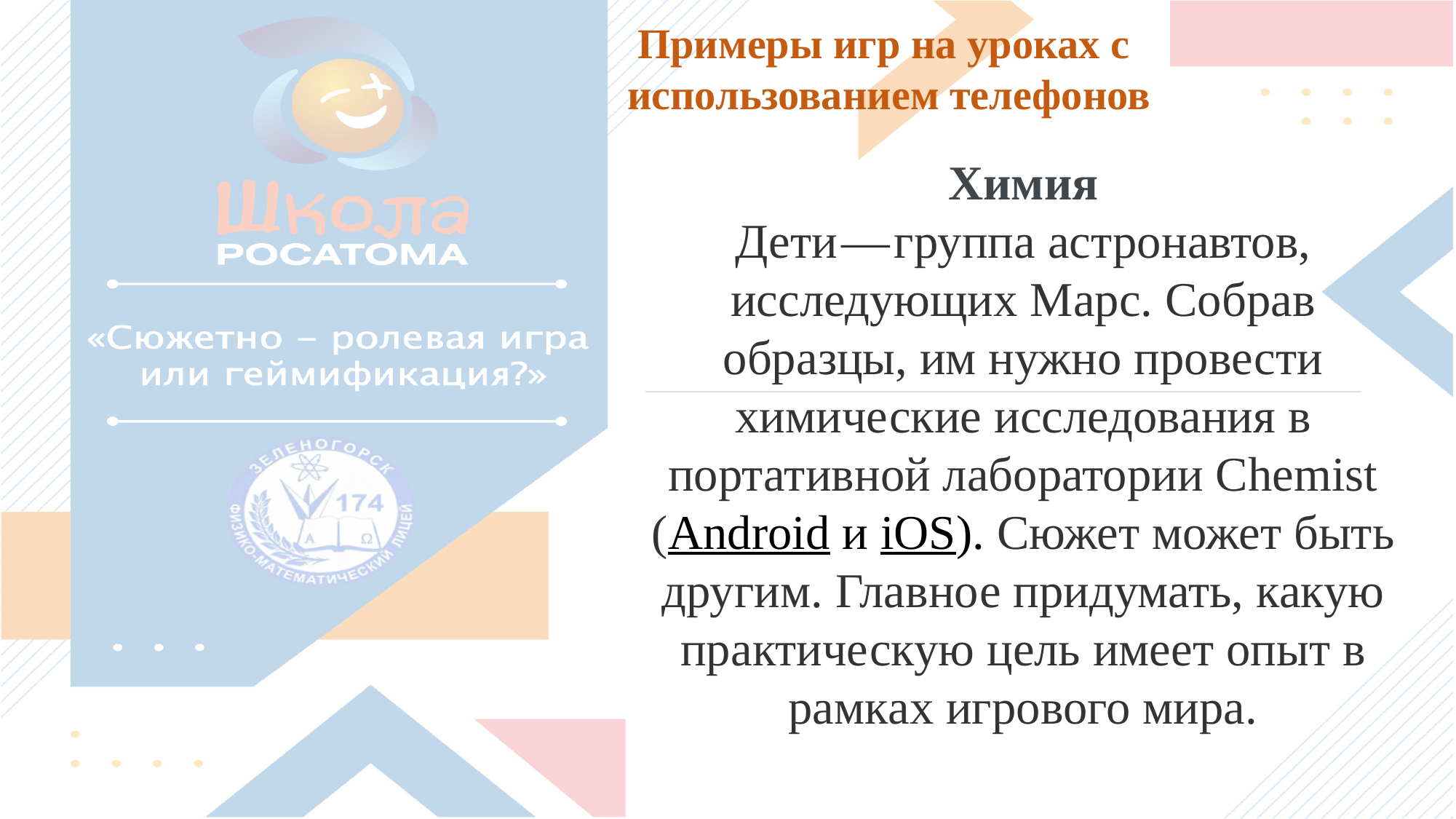

Примеры игр на уроках с использованием телефонов
Химия
Дети — группа астронавтов, исследующих Марс. Собрав образцы, им нужно провести химические исследования в портативной лаборатории Chemist (Android и iOS). Сюжет может быть другим. Главное придумать, какую практическую цель имеет опыт в рамках игрового мира.